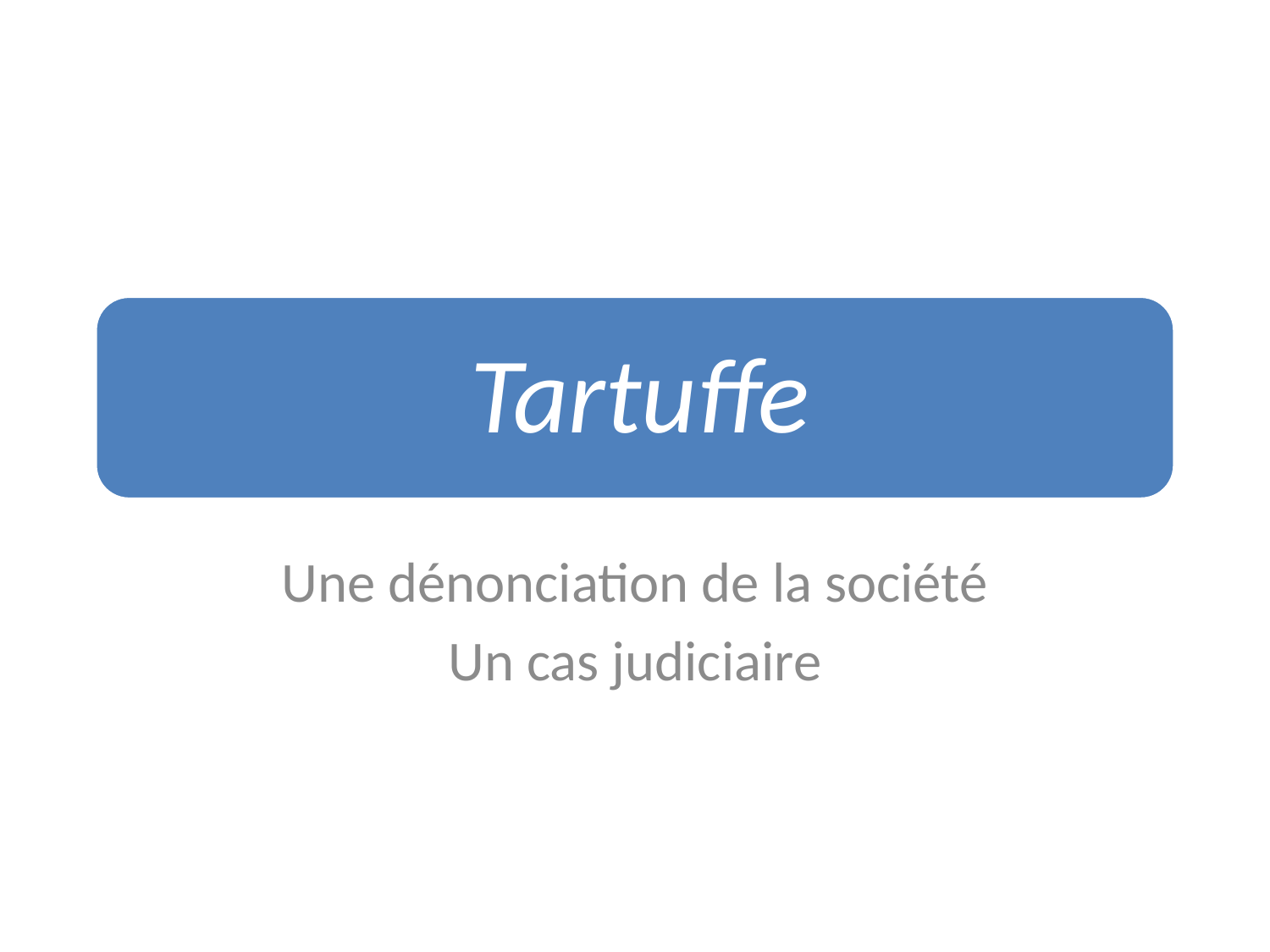

Tartuffe
Une dénonciation de la société
Un cas judiciaire